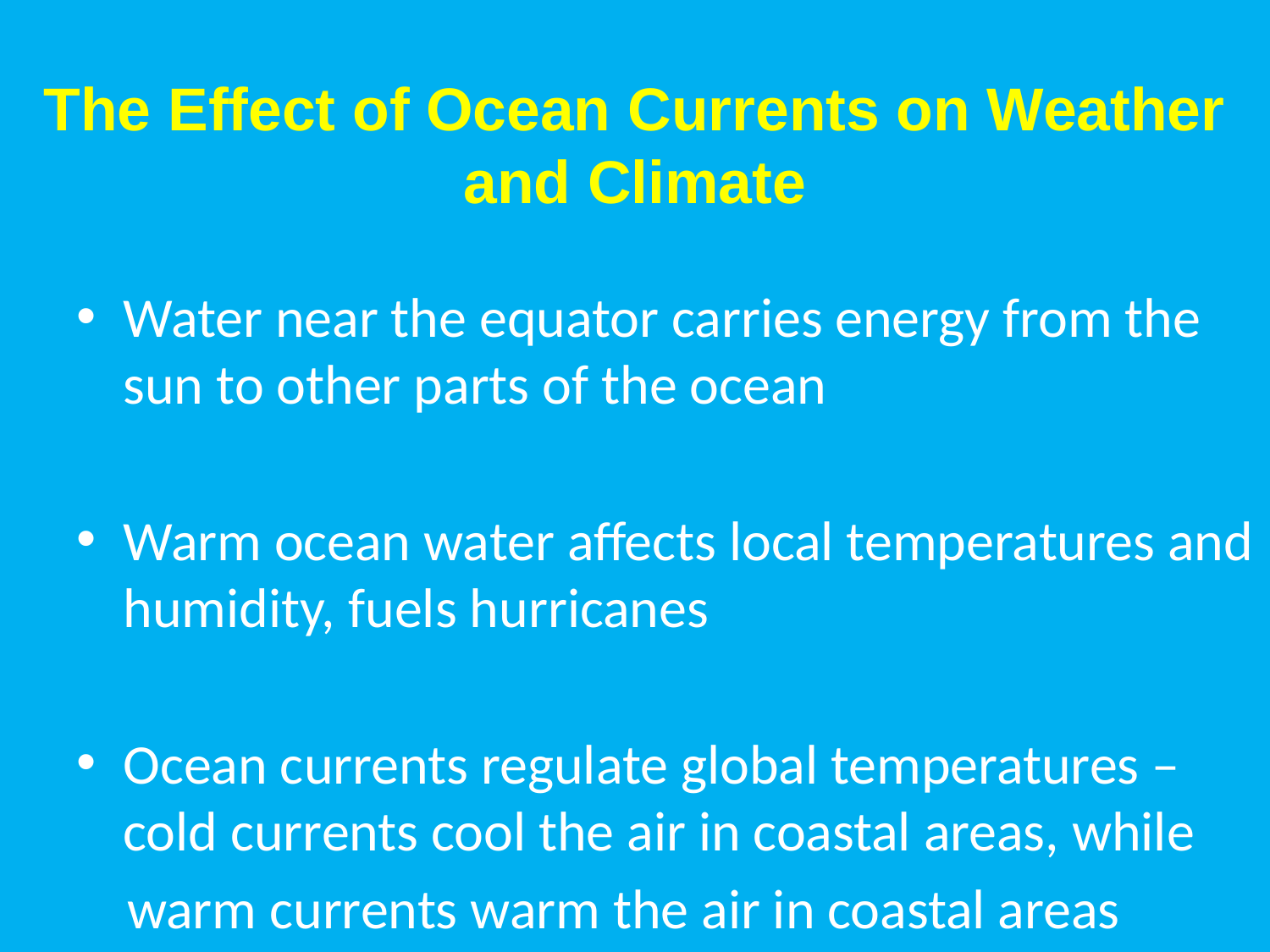

# The Effect of Ocean Currents on Weather and Climate
Water near the equator carries energy from the sun to other parts of the ocean

Warm ocean water affects local temperatures and humidity, fuels hurricanes

Ocean currents regulate global temperatures – cold currents cool the air in coastal areas, while
    warm currents warm the air in coastal areas